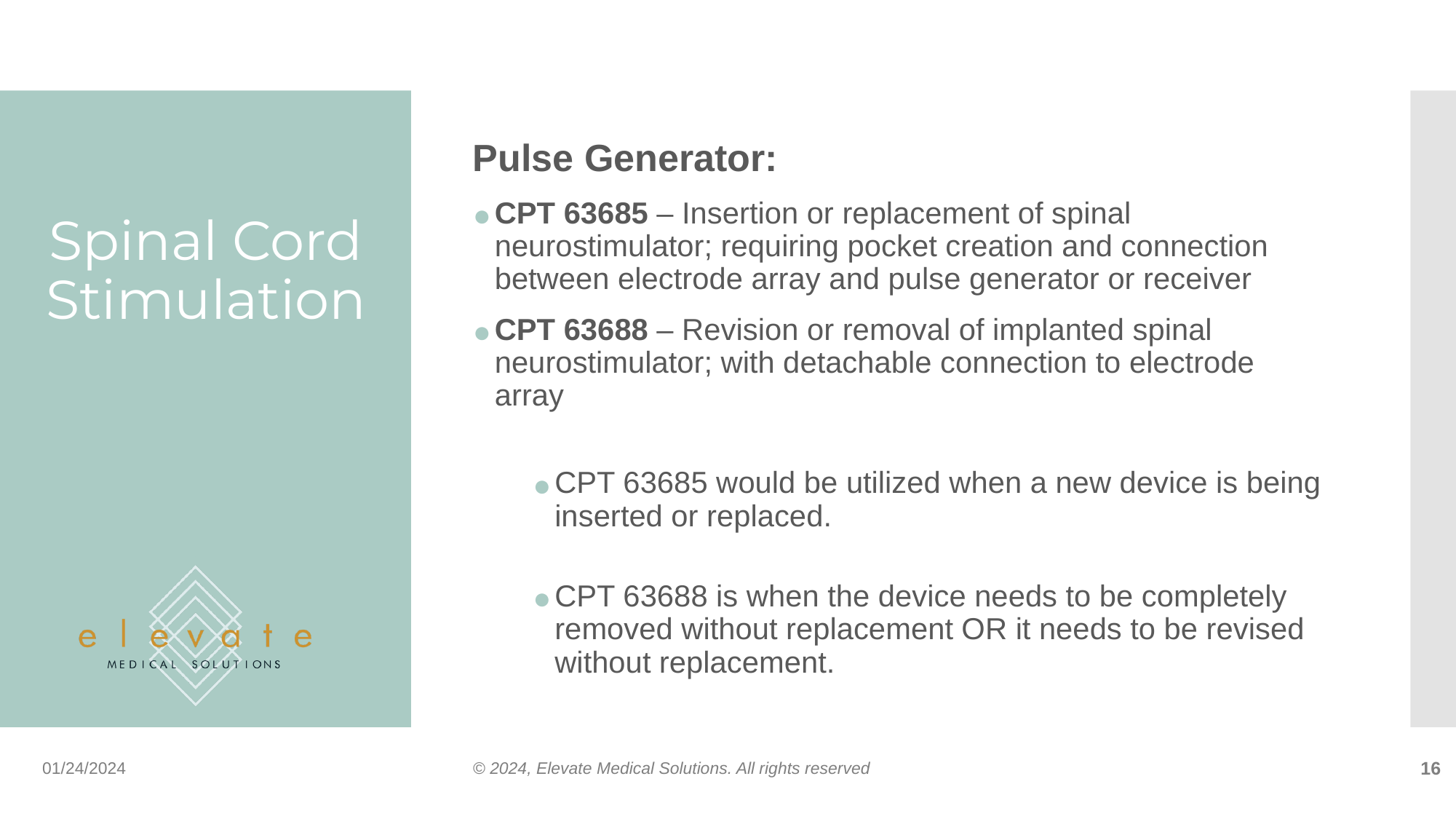

Pulse Generator:
CPT 63685 – Insertion or replacement of spinal neurostimulator; requiring pocket creation and connection between electrode array and pulse generator or receiver
CPT 63688 – Revision or removal of implanted spinal neurostimulator; with detachable connection to electrode array

CPT 63685 would be utilized when a new device is being inserted or replaced.

CPT 63688 is when the device needs to be completely removed without replacement OR it needs to be revised without replacement.
# Spinal Cord Stimulation
01/24/2024
© 2024, Elevate Medical Solutions. All rights reserved
16